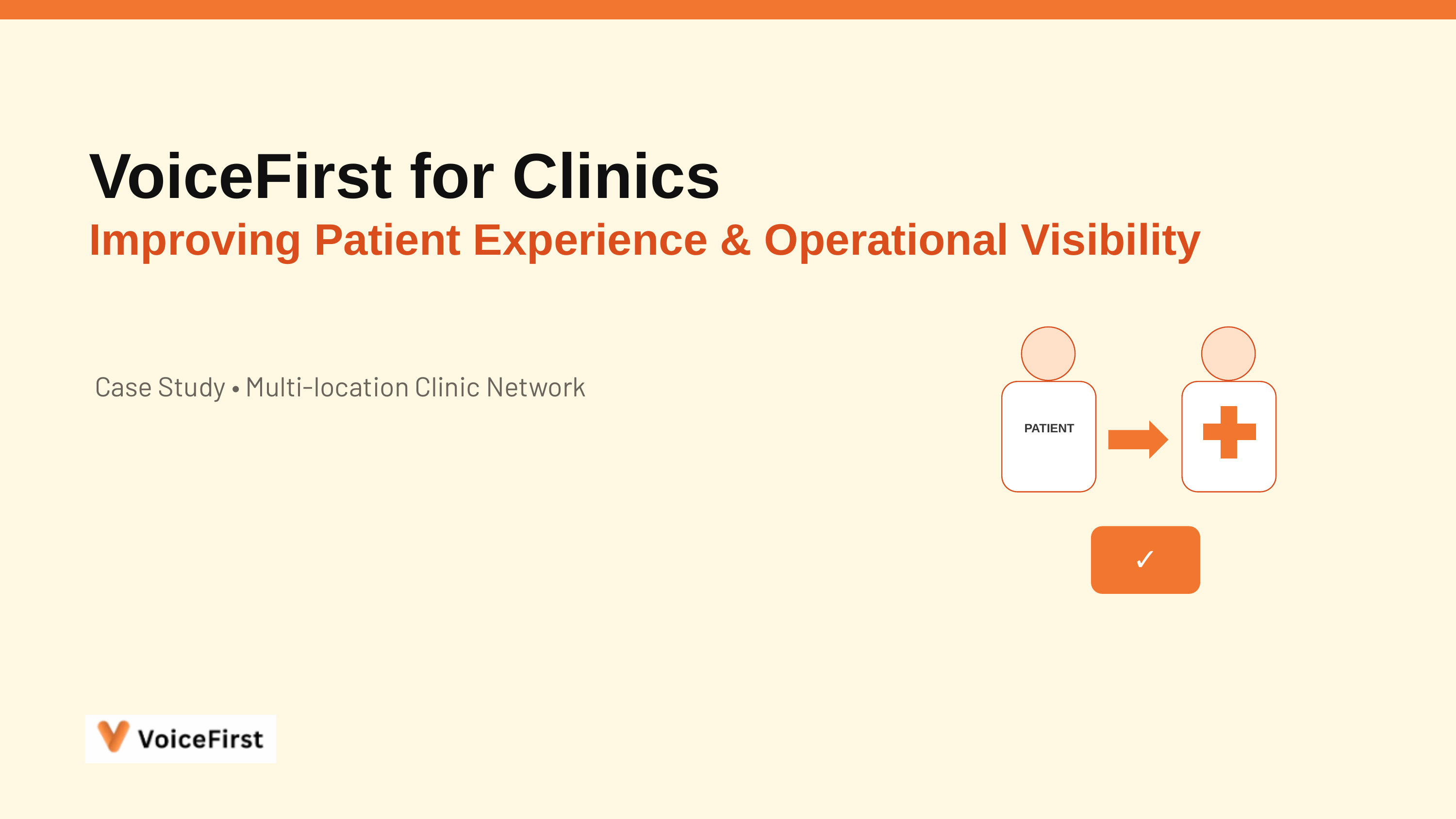

VoiceFirst for Clinics
Improving Patient Experience & Operational Visibility

Case Study • Multi-location Clinic Network

PATIENT

✓